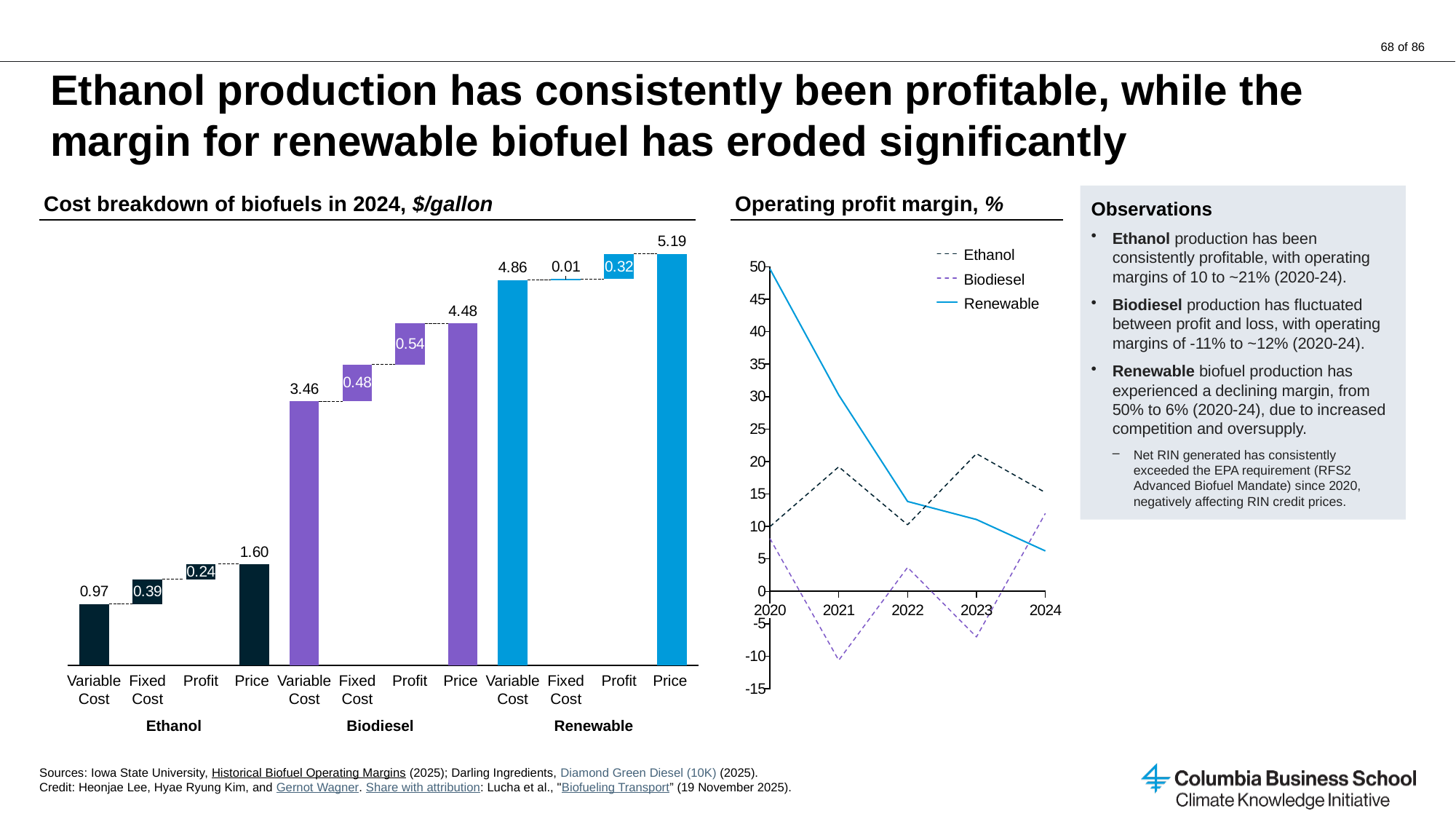

# Ethanol production has consistently been profitable, while the margin for renewable biofuel has eroded significantly
Cost breakdown of biofuels in 2024, $/gallon
Operating profit margin, %
Observations
Ethanol production has been consistently profitable, with operating margins of 10 to ~21% (2020-24).
Biodiesel production has fluctuated between profit and loss, with operating margins of -11% to ~12% (2020-24).
Renewable biofuel production has experienced a declining margin, from 50% to 6% (2020-24), due to increased competition and oversupply.
Net RIN generated has consistently exceeded the EPA requirement (RFS2 Advanced Biofuel Mandate) since 2020, negatively affecting RIN credit prices.

### Chart

| Category |  |  |
|---|---|---|
Ethanol

### Chart

| Category |  |  |  |
|---|---|---|---|
Biodiesel

### Chart

| Category |  |  |
|---|---|---|
Renewable

### Chart

| Category |  |  |
|---|---|---|
Variable Cost
Fixed Cost
Profit
Price
Variable Cost
Fixed Cost
Profit
Price
Variable Cost
Fixed Cost
Profit
Price
Ethanol
Biodiesel
Renewable
Sources: Iowa State University, Historical Biofuel Operating Margins (2025); Darling Ingredients, Diamond Green Diesel (10K) (2025).
Credit: Heonjae Lee, Hyae Ryung Kim, and Gernot Wagner. Share with attribution: Lucha et al., "Biofueling Transport” (19 November 2025).